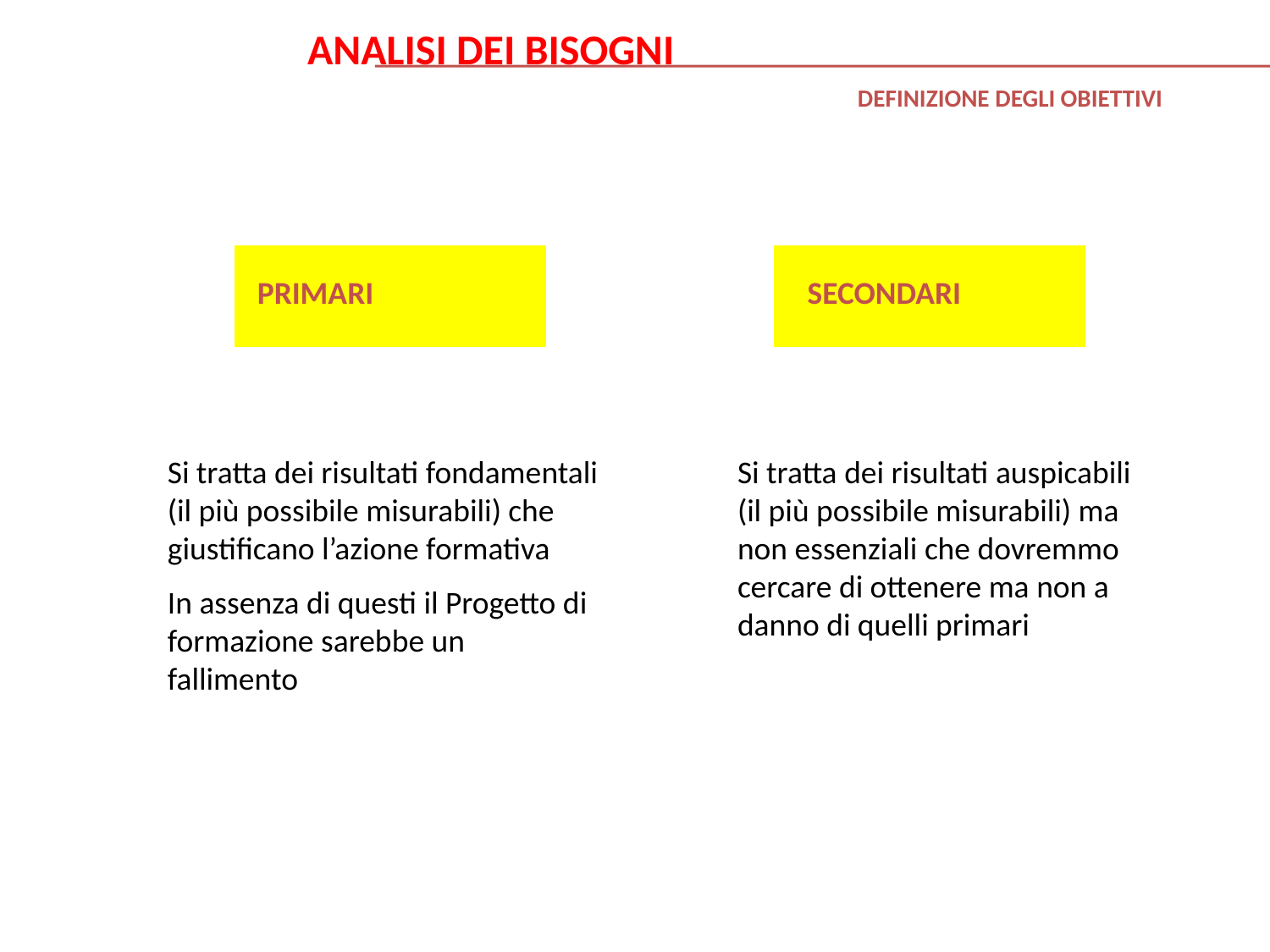

ANALISI DEI BISOGNI

DEFINIZIONE DEGLI OBIETTIVI

PRIMARI
SECONDARI
Si tratta dei risultati fondamentali (il più possibile misurabili) che giustificano l’azione formativa
In assenza di questi il Progetto di formazione sarebbe un fallimento
Si tratta dei risultati auspicabili (il più possibile misurabili) ma non essenziali che dovremmo cercare di ottenere ma non a danno di quelli primari